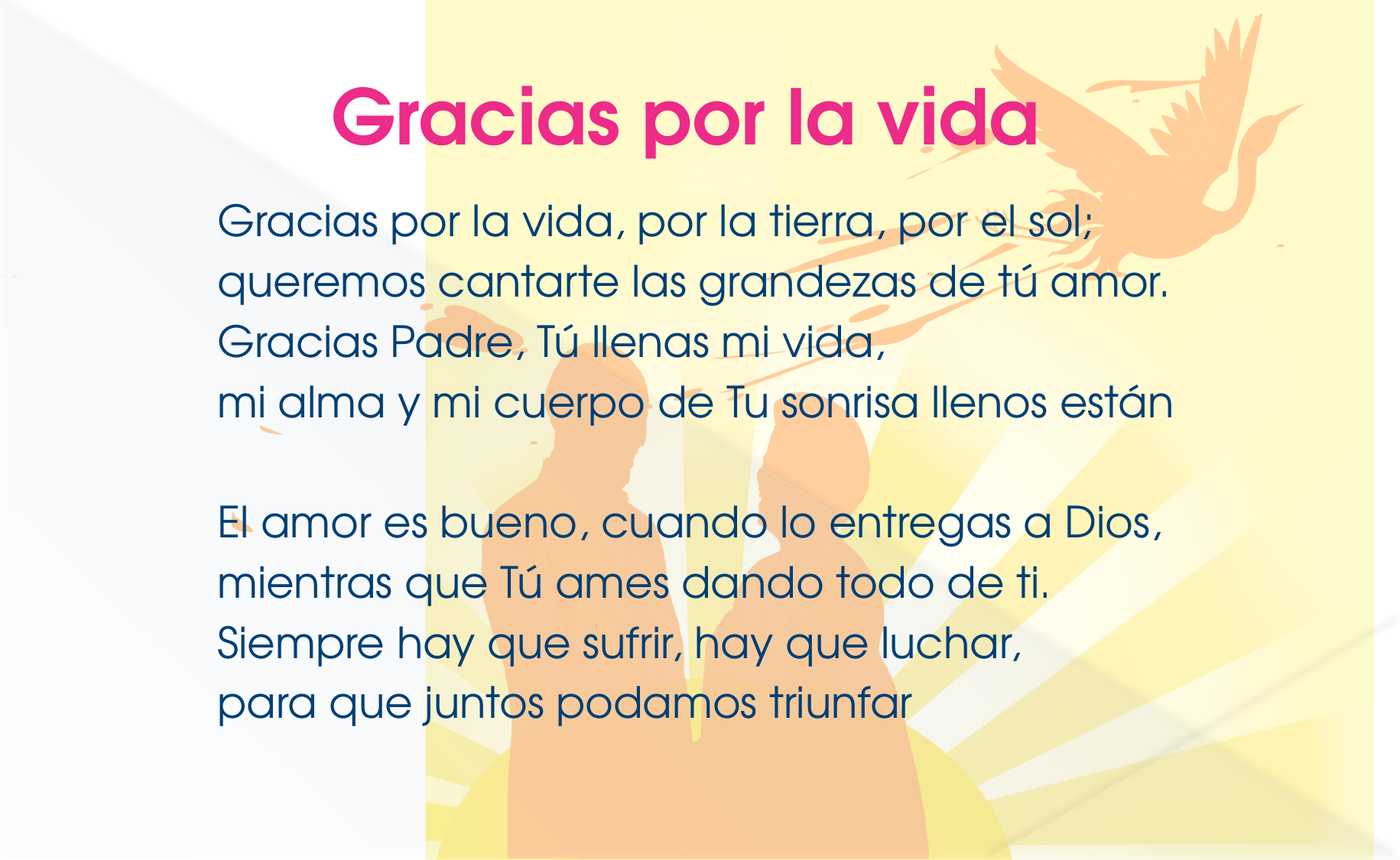

# Gracias por la vida
Gracias por la vida, por la tierra, por el sol;
queremos cantarte las grandezas de tú amor.
Gracias Padre, Tú llenas mi vida,
mi alma y mi cuerpo de Tu sonrisa llenos están

El amor es bueno, cuando lo entregas a Dios,
mientras que Tú ames dando todo de ti.
Siempre hay que sufrir, hay que luchar,
para que juntos podamos triunfar